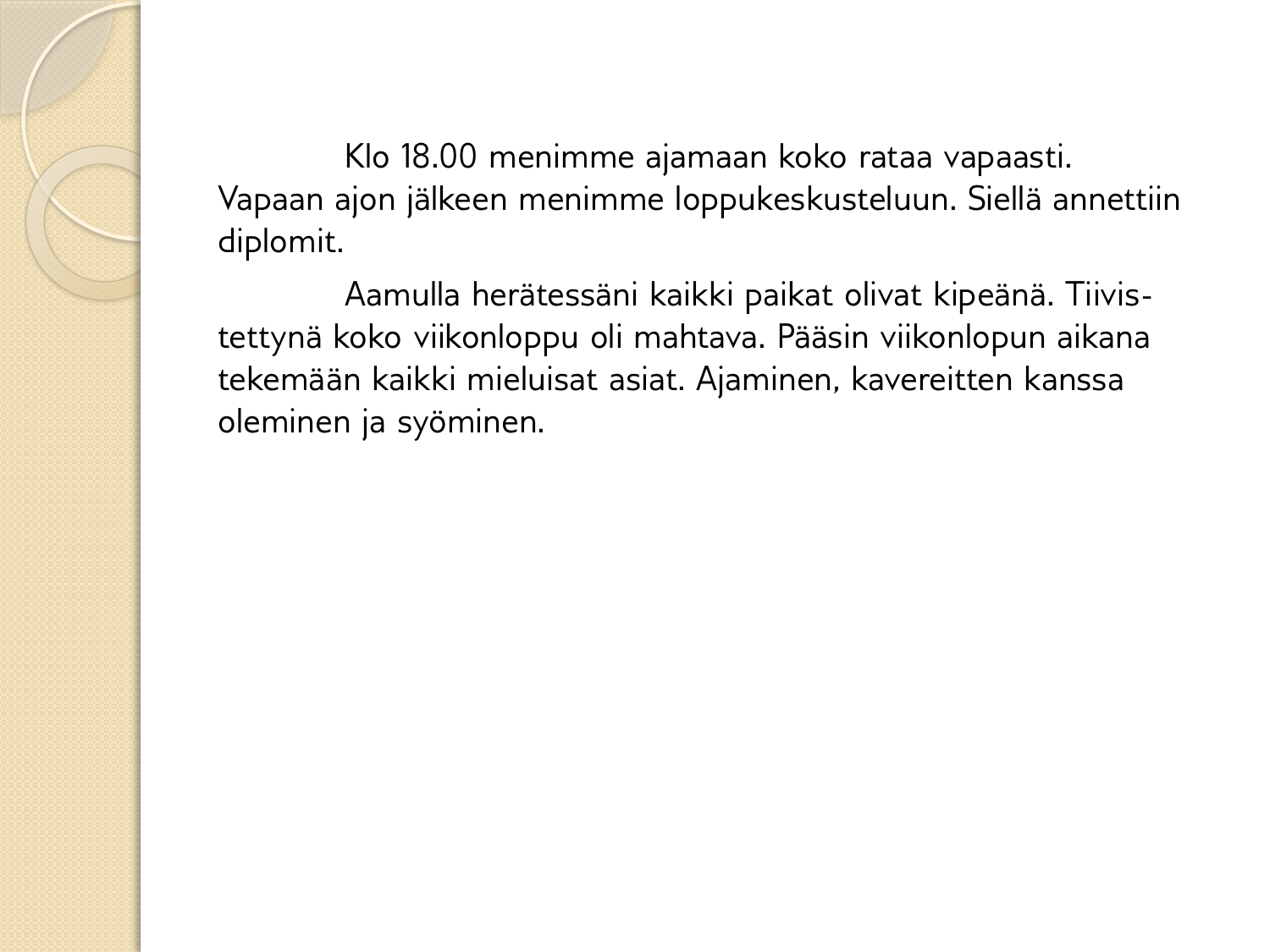

Klo 18.00 menimme ajamaan koko rataa vapaasti. Vapaan ajon jälkeen menimme loppukeskusteluun. Siellä annettiin diplomit.
		Aamulla herätessäni kaikki paikat olivat kipeänä. Tiivis-tettynä koko viikonloppu oli mahtava. Pääsin viikonlopun aikana tekemään kaikki mieluisat asiat. Ajaminen, kavereitten kanssa oleminen ja syöminen.